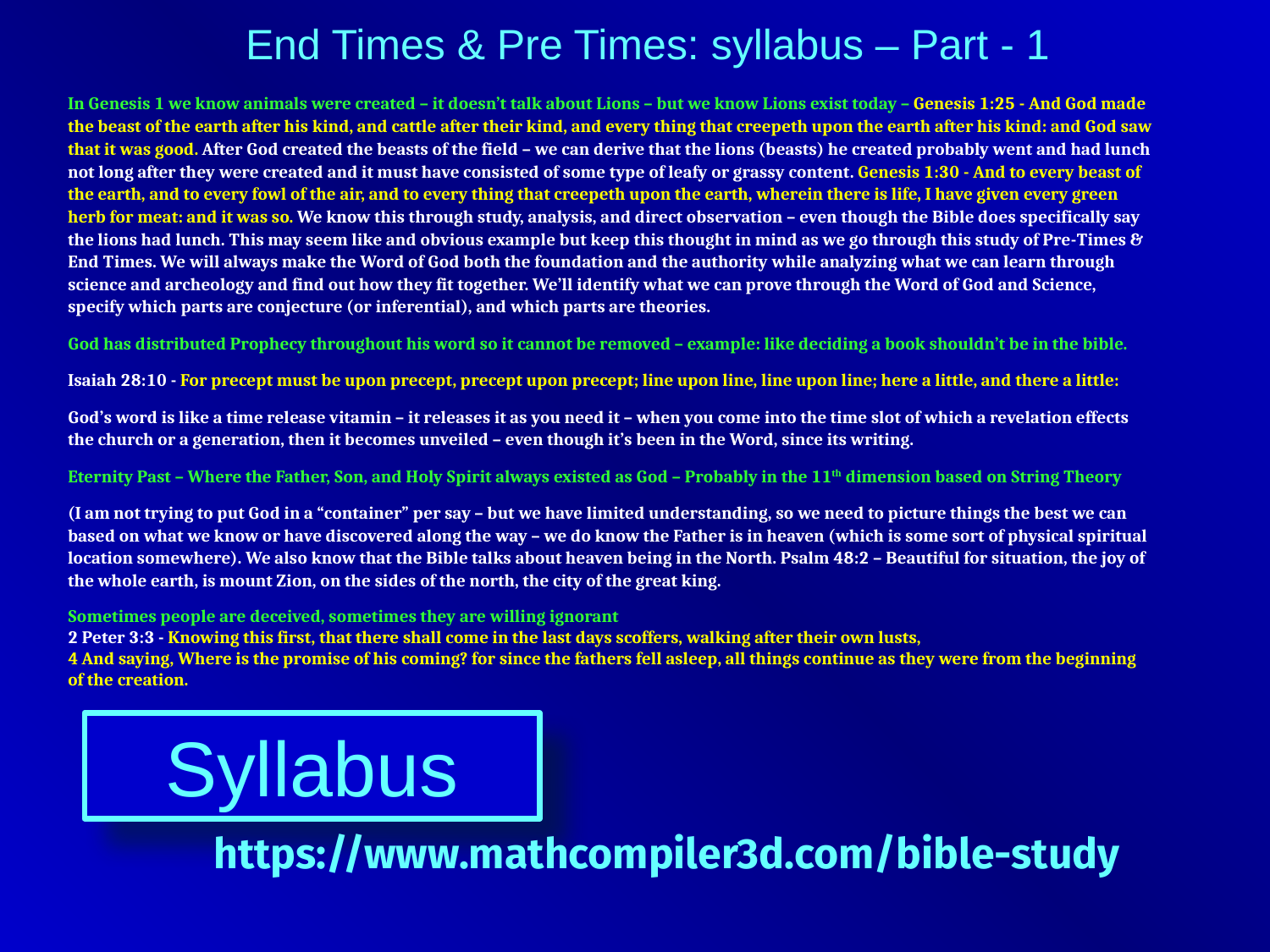

End Times & Pre Times: syllabus – Part - 1
In Genesis 1 we know animals were created – it doesn’t talk about Lions – but we know Lions exist today – Genesis 1:25 - And God made the beast of the earth after his kind, and cattle after their kind, and every thing that creepeth upon the earth after his kind: and God saw that it was good. After God created the beasts of the field – we can derive that the lions (beasts) he created probably went and had lunch not long after they were created and it must have consisted of some type of leafy or grassy content. Genesis 1:30 - And to every beast of the earth, and to every fowl of the air, and to every thing that creepeth upon the earth, wherein there is life, I have given every green herb for meat: and it was so. We know this through study, analysis, and direct observation – even though the Bible does specifically say the lions had lunch. This may seem like and obvious example but keep this thought in mind as we go through this study of Pre-Times & End Times. We will always make the Word of God both the foundation and the authority while analyzing what we can learn through science and archeology and find out how they fit together. We’ll identify what we can prove through the Word of God and Science, specify which parts are conjecture (or inferential), and which parts are theories.
God has distributed Prophecy throughout his word so it cannot be removed – example: like deciding a book shouldn’t be in the bible.
Isaiah 28:10 - For precept must be upon precept, precept upon precept; line upon line, line upon line; here a little, and there a little:
God’s word is like a time release vitamin – it releases it as you need it – when you come into the time slot of which a revelation effects the church or a generation, then it becomes unveiled – even though it’s been in the Word, since its writing.
Eternity Past – Where the Father, Son, and Holy Spirit always existed as God – Probably in the 11th dimension based on String Theory
(I am not trying to put God in a “container” per say – but we have limited understanding, so we need to picture things the best we can based on what we know or have discovered along the way – we do know the Father is in heaven (which is some sort of physical spiritual location somewhere). We also know that the Bible talks about heaven being in the North. Psalm 48:2 – Beautiful for situation, the joy of the whole earth, is mount Zion, on the sides of the north, the city of the great king.
Sometimes people are deceived, sometimes they are willing ignorant
2 Peter 3:3 - Knowing this first, that there shall come in the last days scoffers, walking after their own lusts,
4 And saying, Where is the promise of his coming? for since the fathers fell asleep, all things continue as they were from the beginning of the creation.

Syllabus
https://www.mathcompiler3d.com/bible-study